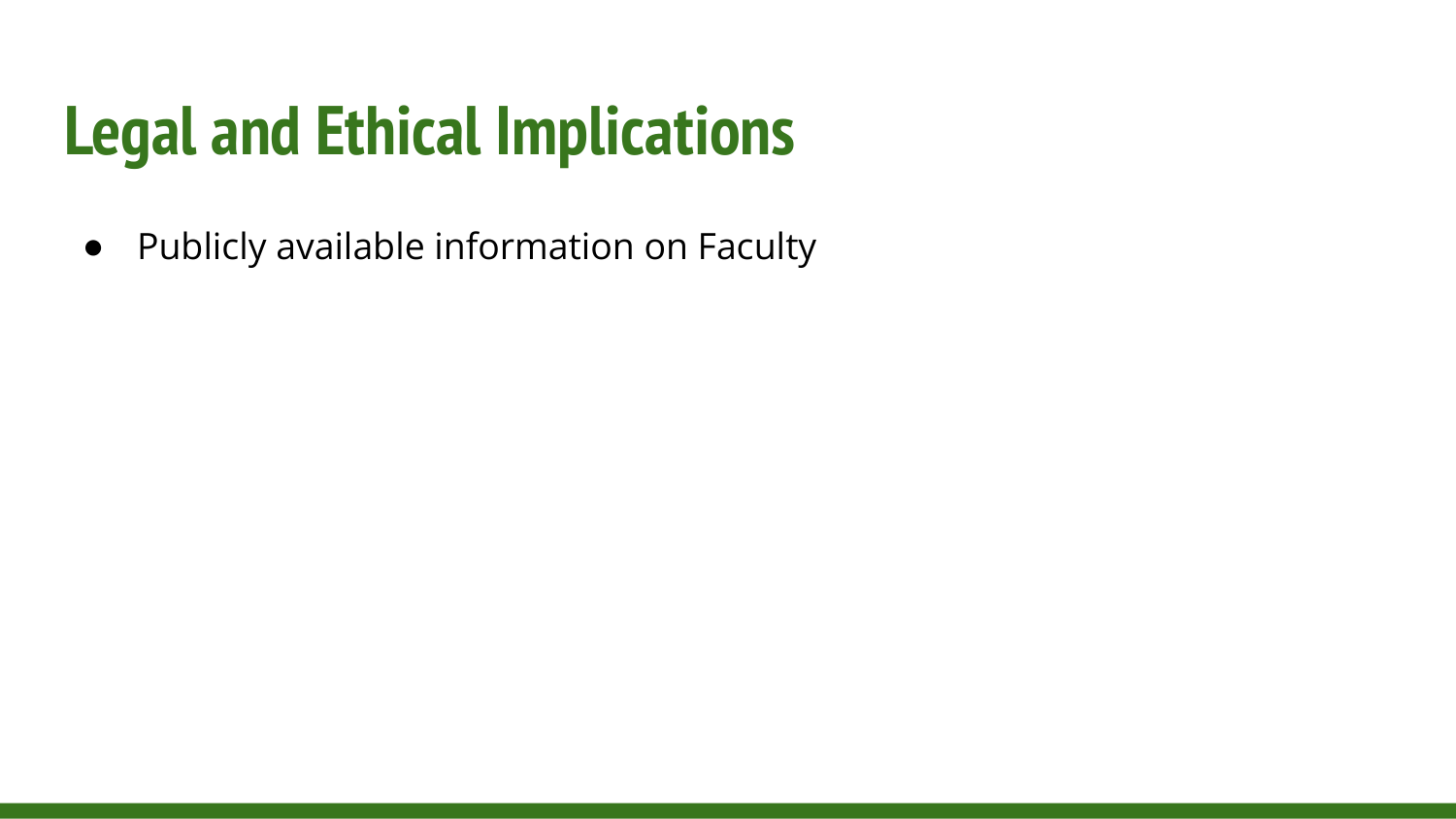

# Legal and Ethical Implications
Publicly available information on Faculty